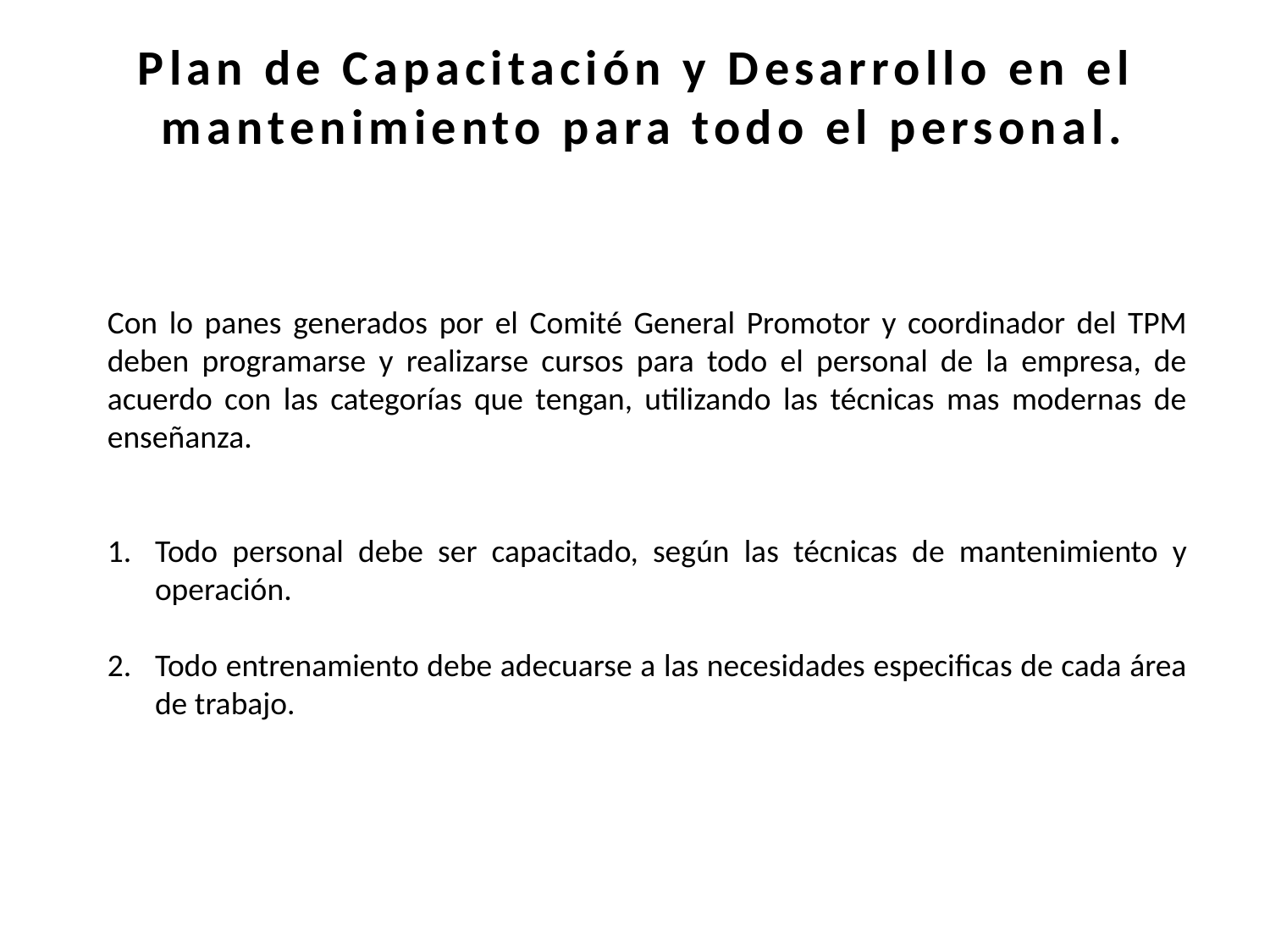

Plan de Capacitación y Desarrollo en el
 mantenimiento para todo el personal.
Con lo panes generados por el Comité General Promotor y coordinador del TPM deben programarse y realizarse cursos para todo el personal de la empresa, de acuerdo con las categorías que tengan, utilizando las técnicas mas modernas de enseñanza.

Todo personal debe ser capacitado, según las técnicas de mantenimiento y operación.

Todo entrenamiento debe adecuarse a las necesidades especificas de cada área de trabajo.